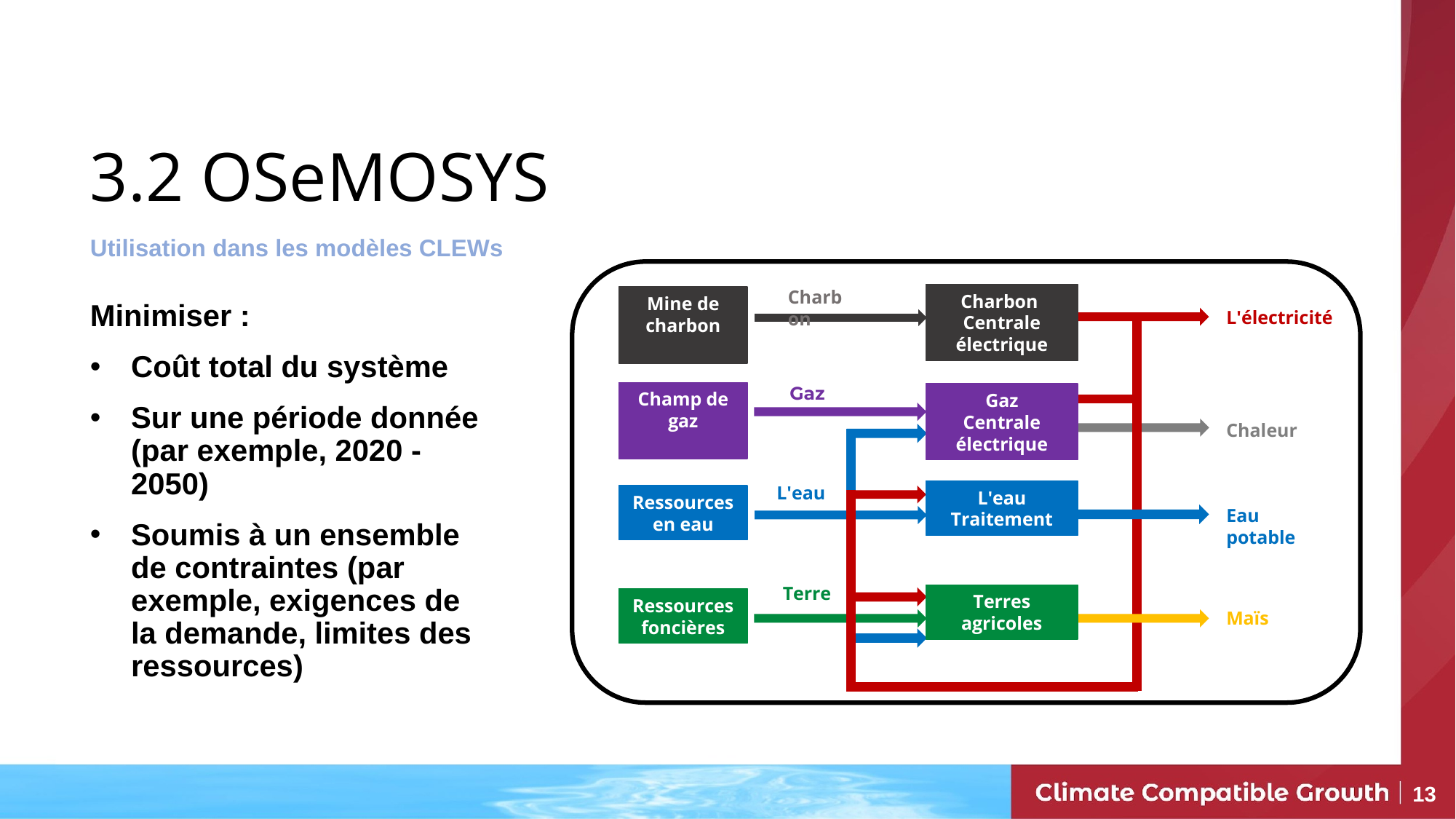

# 3.2 OSeMOSYS
Utilisation dans les modèles CLEWs

Charbon
Charbon
Centrale électrique
Mine de charbon

L'électricité

Gaz
Champ de gaz

Gaz
Centrale électrique

L'eau
L'eau
Traitement
Ressources en eau

Eau potable

Terre
Terres agricoles
Ressources foncières

Maïs

Chaleur

Minimiser :
Coût total du système
Sur une période donnée (par exemple, 2020 - 2050)
Soumis à un ensemble de contraintes (par exemple, exigences de la demande, limites des ressources)

13